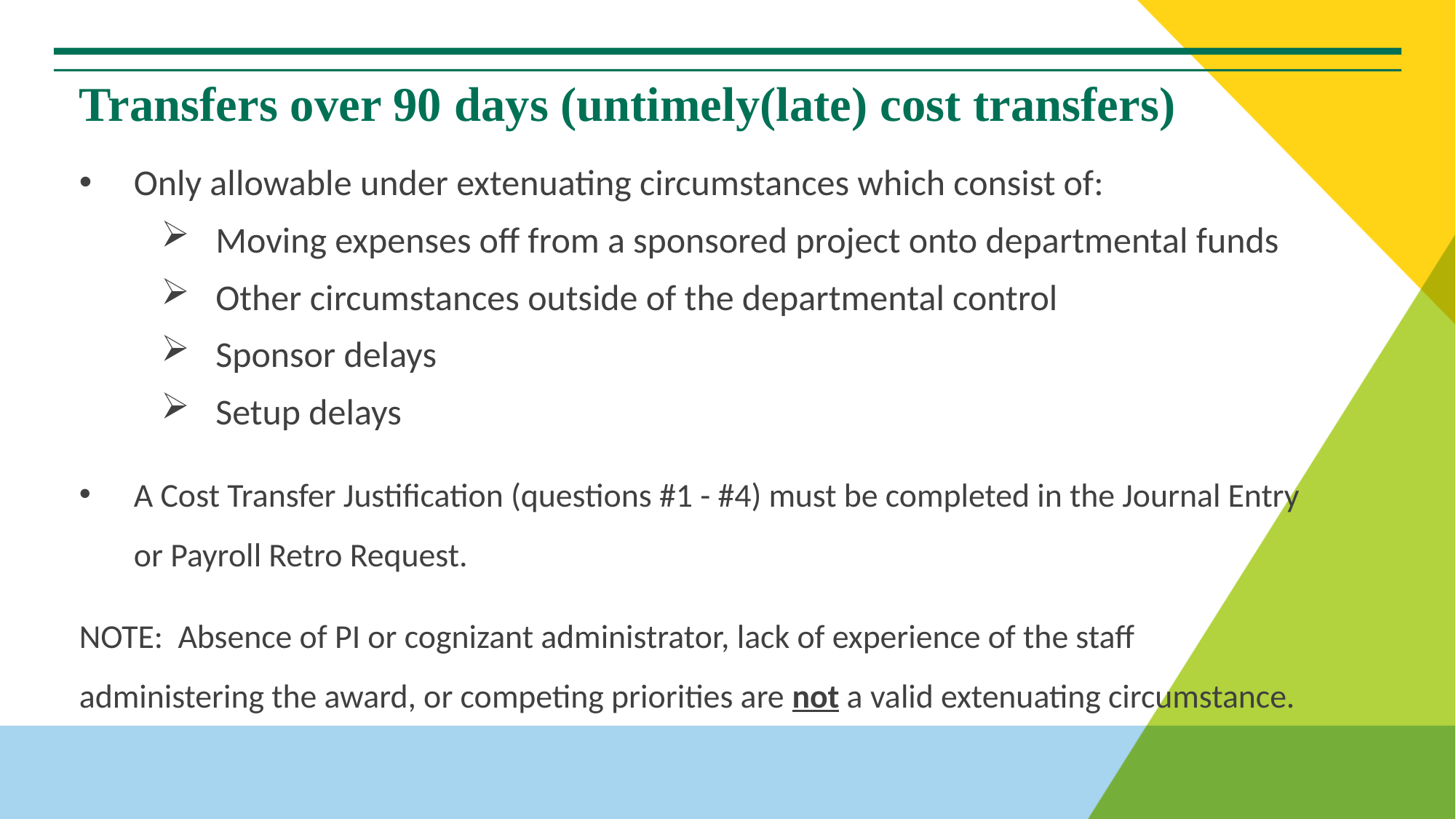

# Transfers over 90 days (untimely(late) cost transfers)
Only allowable under extenuating circumstances which consist of:
Moving expenses off from a sponsored project onto departmental funds
Other circumstances outside of the departmental control
Sponsor delays
Setup delays
A Cost Transfer Justification (questions #1 - #4) must be completed in the Journal Entry or Payroll Retro Request.
NOTE:  Absence of PI or cognizant administrator, lack of experience of the staff administering the award, or competing priorities are not a valid extenuating circumstance.